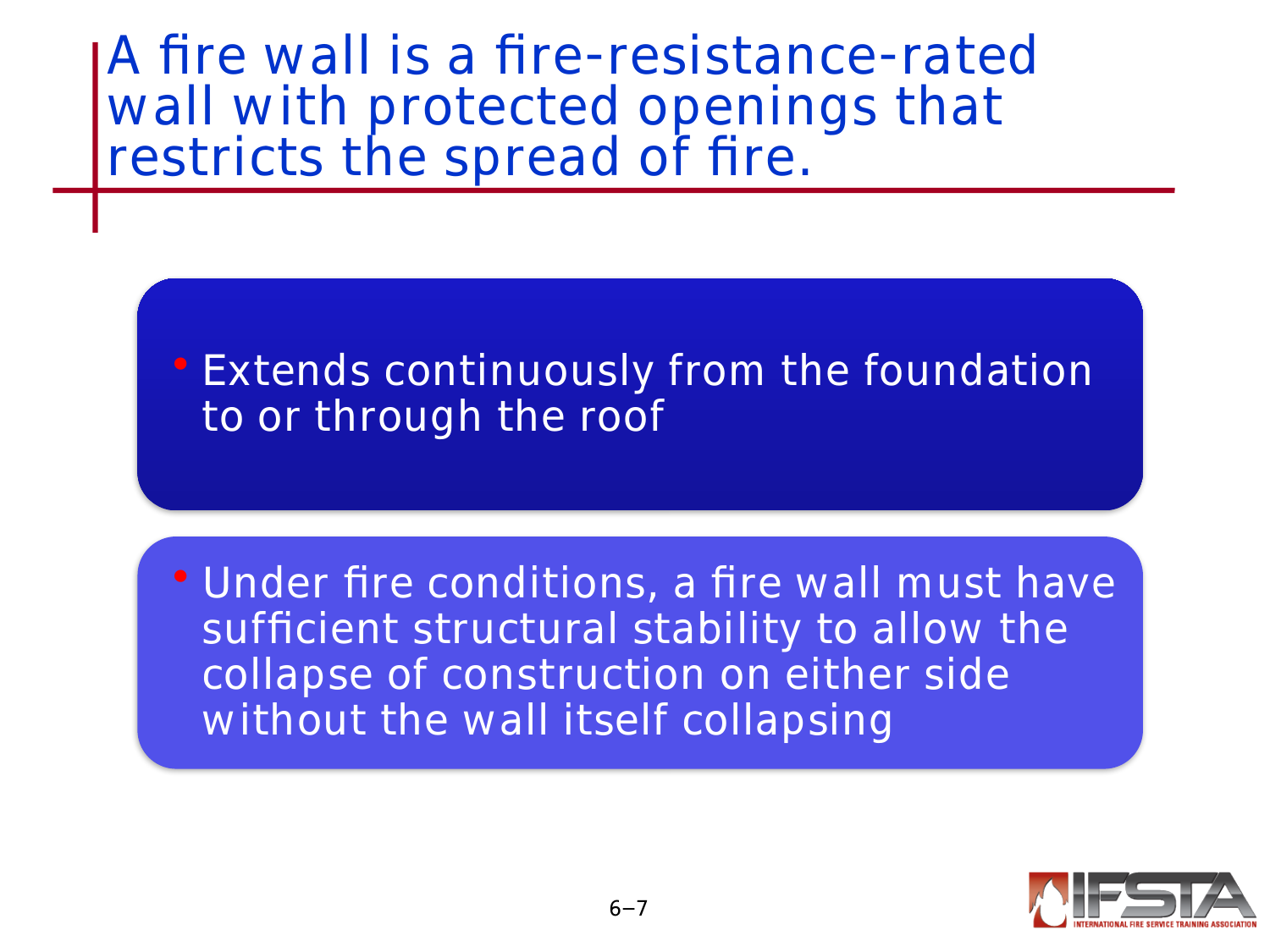

# A fire wall is a fire-resistance-rated wall with protected openings that restricts the spread of fire.
Extends continuously from the foundation to or through the roof
Under fire conditions, a fire wall must have sufficient structural stability to allow the collapse of construction on either side without the wall itself collapsing
6–7